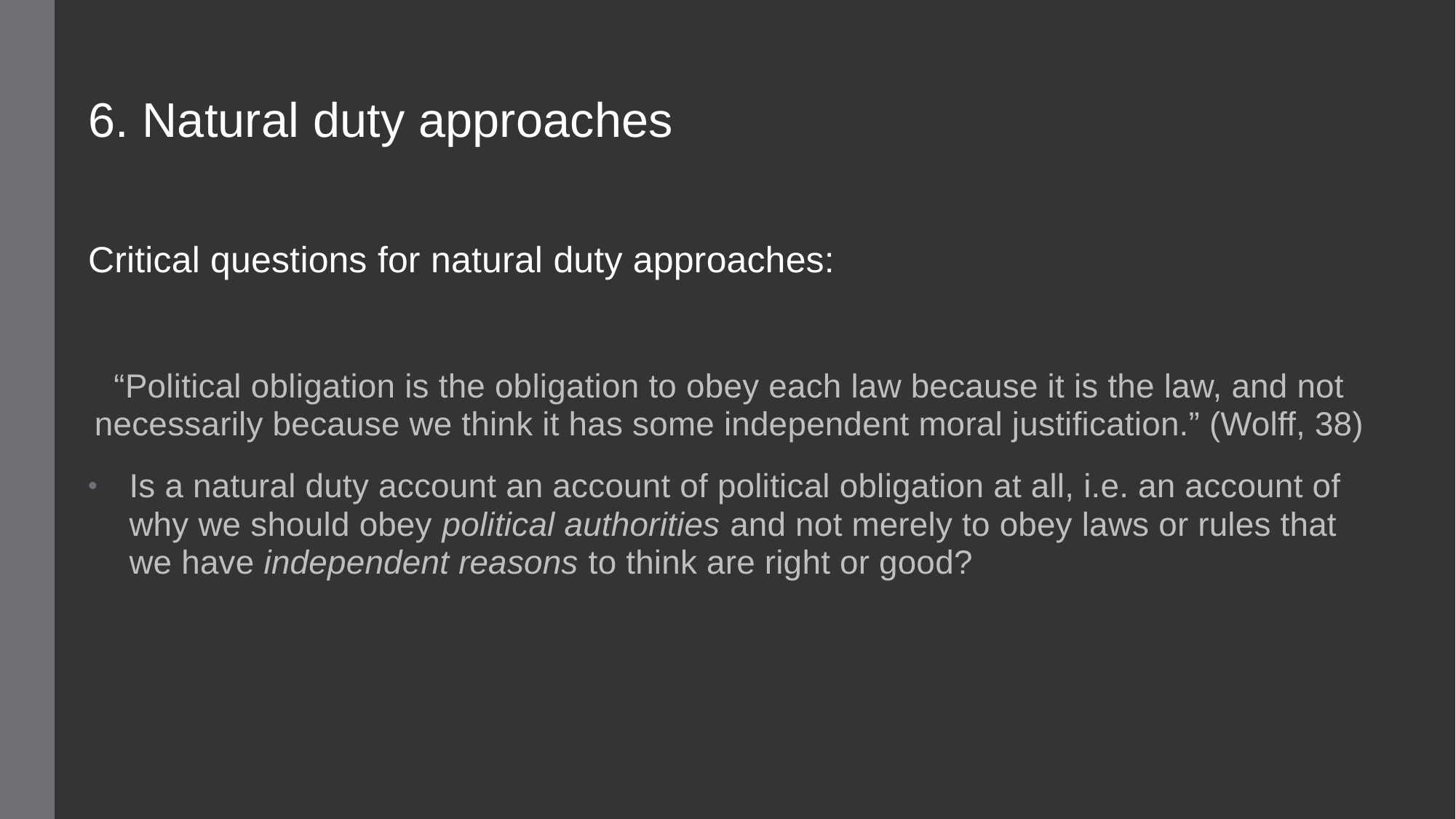

6. Natural duty approaches

Critical questions for natural duty approaches:

“Political obligation is the obligation to obey each law because it is the law, and not necessarily because we think it has some independent moral justification.” (Wolff, 38)
Is a natural duty account an account of political obligation at all, i.e. an account of why we should obey political authorities and not merely to obey laws or rules that we have independent reasons to think are right or good?